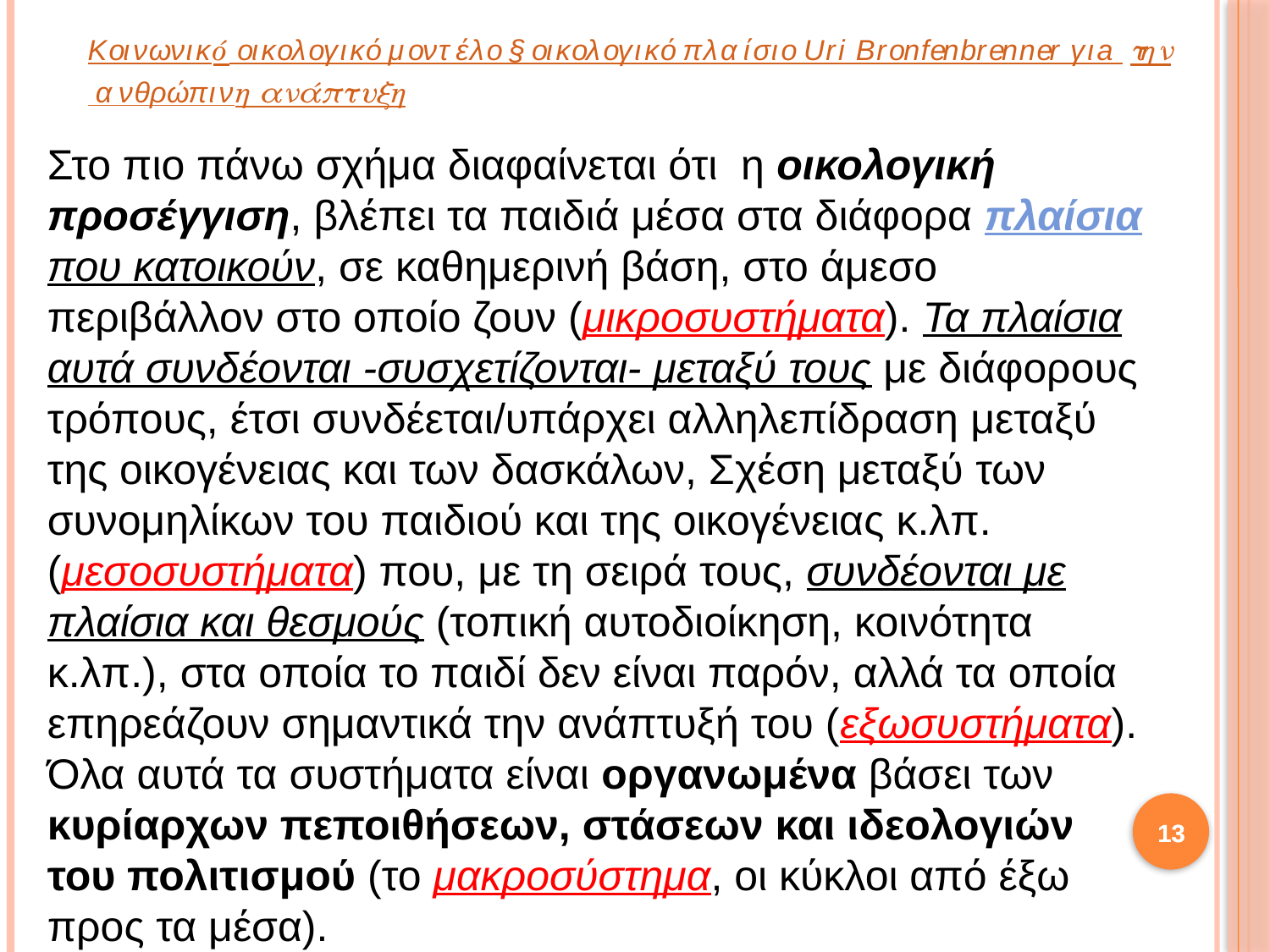

Κοινωνικό οικολογικό μοντέλo § οικολογικό πλαίσιo Uri Bronfenbrenner γιa την ανθρώπινη ανάπτυξη
Στο πιο πάνω σχήμα διαφαίνεται ότι  η οικολογική προσέγγιση, βλέπει τα παιδιά μέσα στα διάφορα πλαίσια που κατοικούν, σε καθημερινή βάση, στο άμεσο περιβάλλον στο οποίο ζουν (μικροσυστήματα). Τα πλαίσια αυτά συνδέονται -συσχετίζονται- μεταξύ τους με διάφορους τρόπους, έτσι συνδέεται/υπάρχει αλληλεπίδραση μεταξύ της οικογένειας και των δασκάλων, Σχέση μεταξύ των συνομηλίκων του παιδιού και της οικογένειας κ.λπ.  (μεσοσυστήματα) που, με τη σειρά τους, συνδέονται με πλαίσια και θεσμούς (τοπική αυτοδιοίκηση, κοινότητα κ.λπ.), στα οποία το παιδί δεν είναι παρόν, αλλά τα οποία επηρεάζουν σημαντικά την ανάπτυξή του (εξωσυστήματα). Όλα αυτά τα συστήματα είναι οργανωμένα βάσει των κυρίαρχων πεποιθήσεων, στάσεων και ιδεολογιών του πολιτισμού (το μακροσύστημα, οι κύκλοι από έξω προς τα μέσα).
13
13